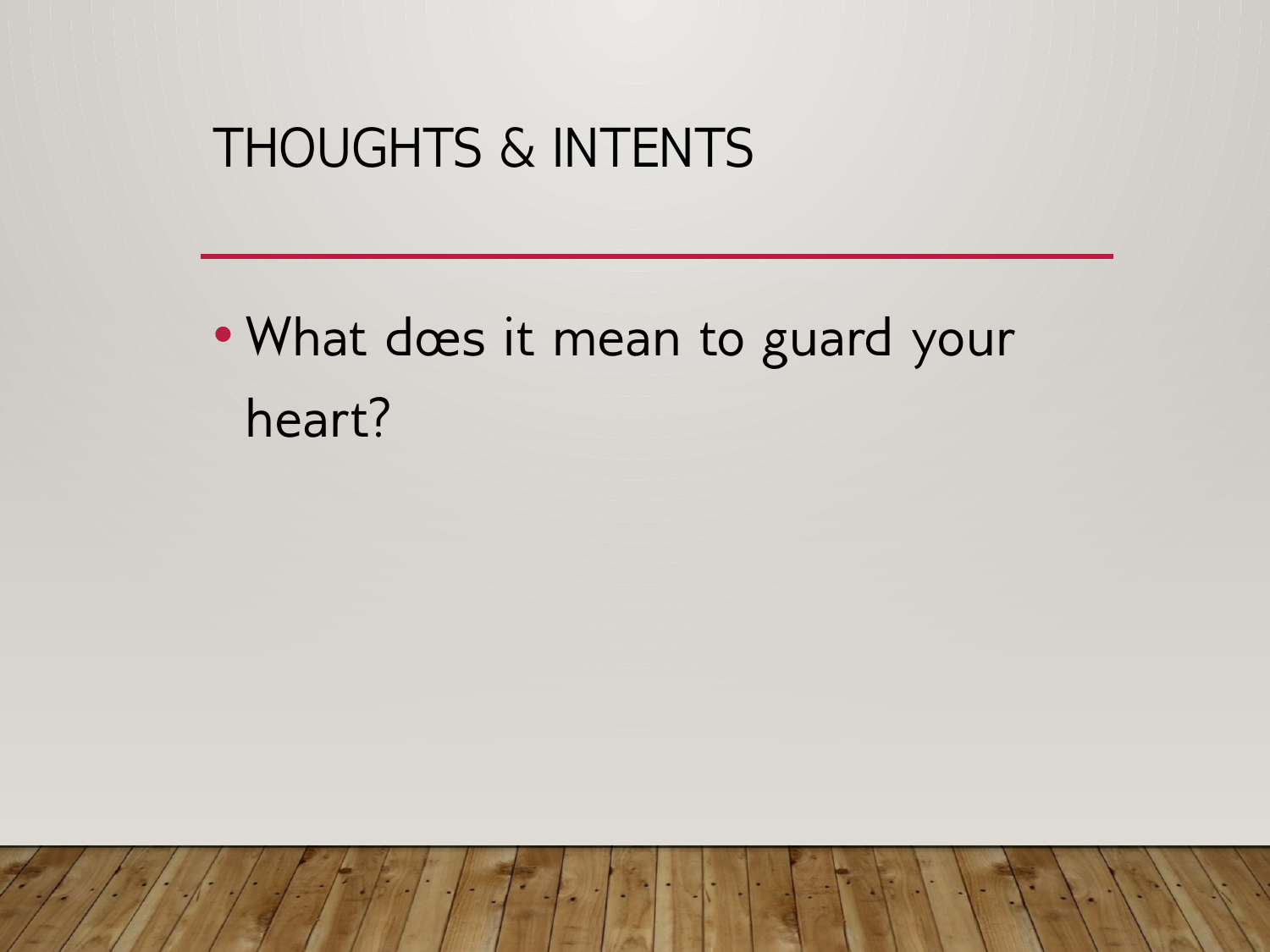

# Thoughts & Intents
What does it mean to guard your heart?